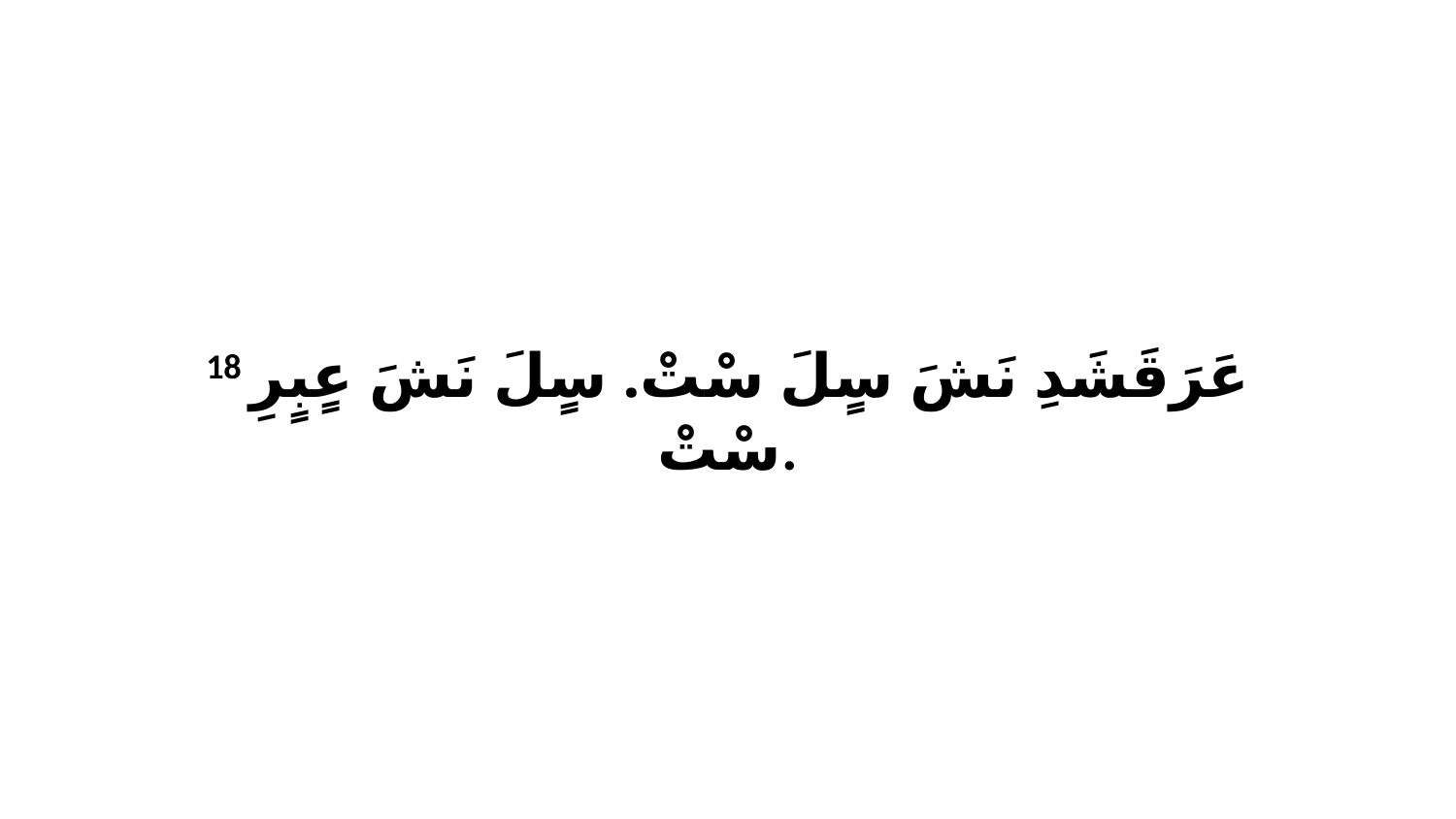

18 عَرَقَشَدِ نَشَ سٍلَ سْتْ. سٍلَ نَشَ عٍبٍرِ سْتْ.